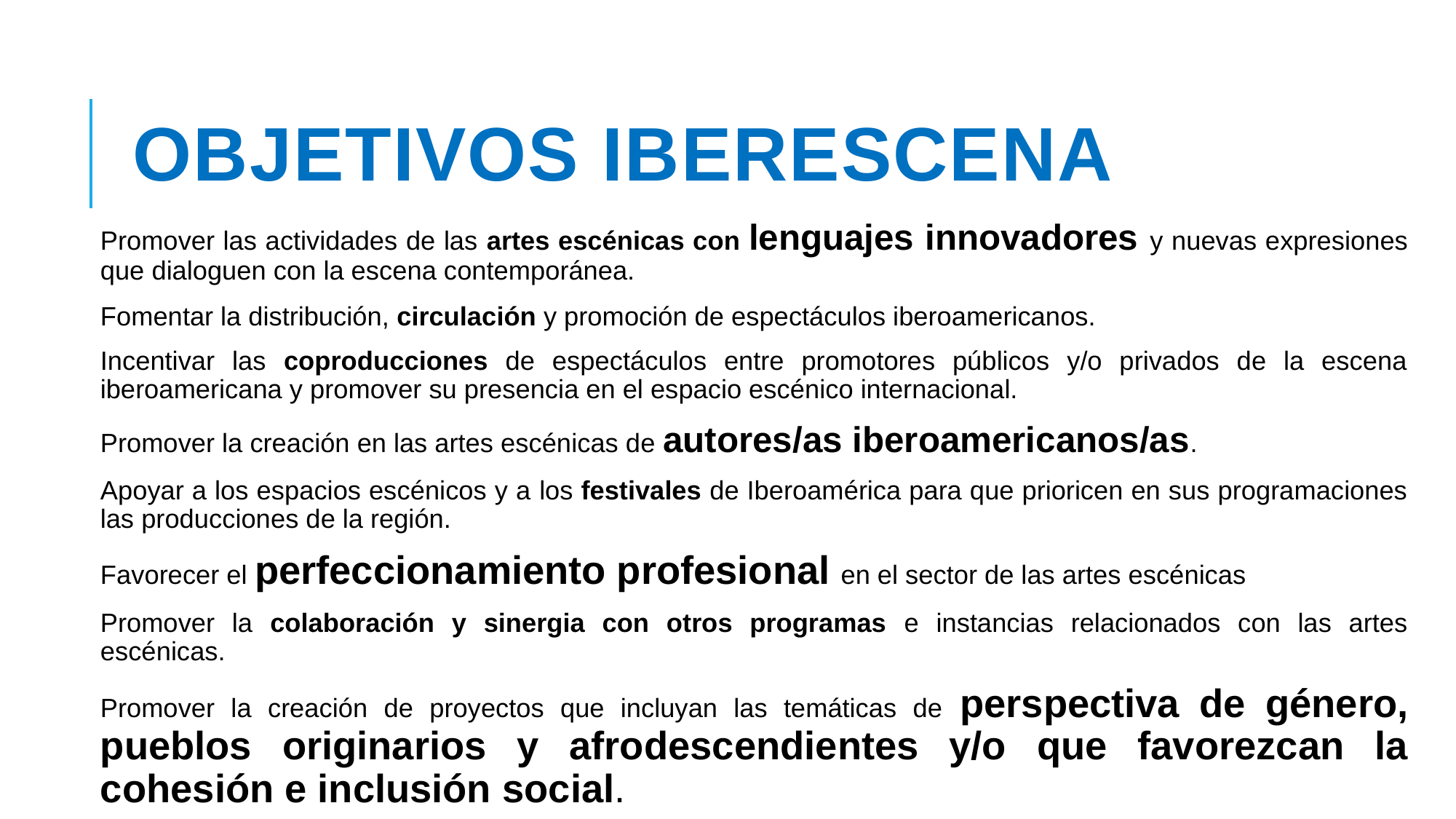

# Objetivos IBERESCENA
Promover las actividades de las artes escénicas con lenguajes innovadores y nuevas expresiones que dialoguen con la escena contemporánea.
Fomentar la distribución, circulación y promoción de espectáculos iberoamericanos.
Incentivar las coproducciones de espectáculos entre promotores públicos y/o privados de la escena iberoamericana y promover su presencia en el espacio escénico internacional.
Promover la creación en las artes escénicas de autores/as iberoamericanos/as.
Apoyar a los espacios escénicos y a los festivales de Iberoamérica para que prioricen en sus programaciones las producciones de la región.
Favorecer el perfeccionamiento profesional en el sector de las artes escénicas
Promover la colaboración y sinergia con otros programas e instancias relacionados con las artes escénicas.
Promover la creación de proyectos que incluyan las temáticas de perspectiva de género, pueblos originarios y afrodescendientes y/o que favorezcan la cohesión e inclusión social.